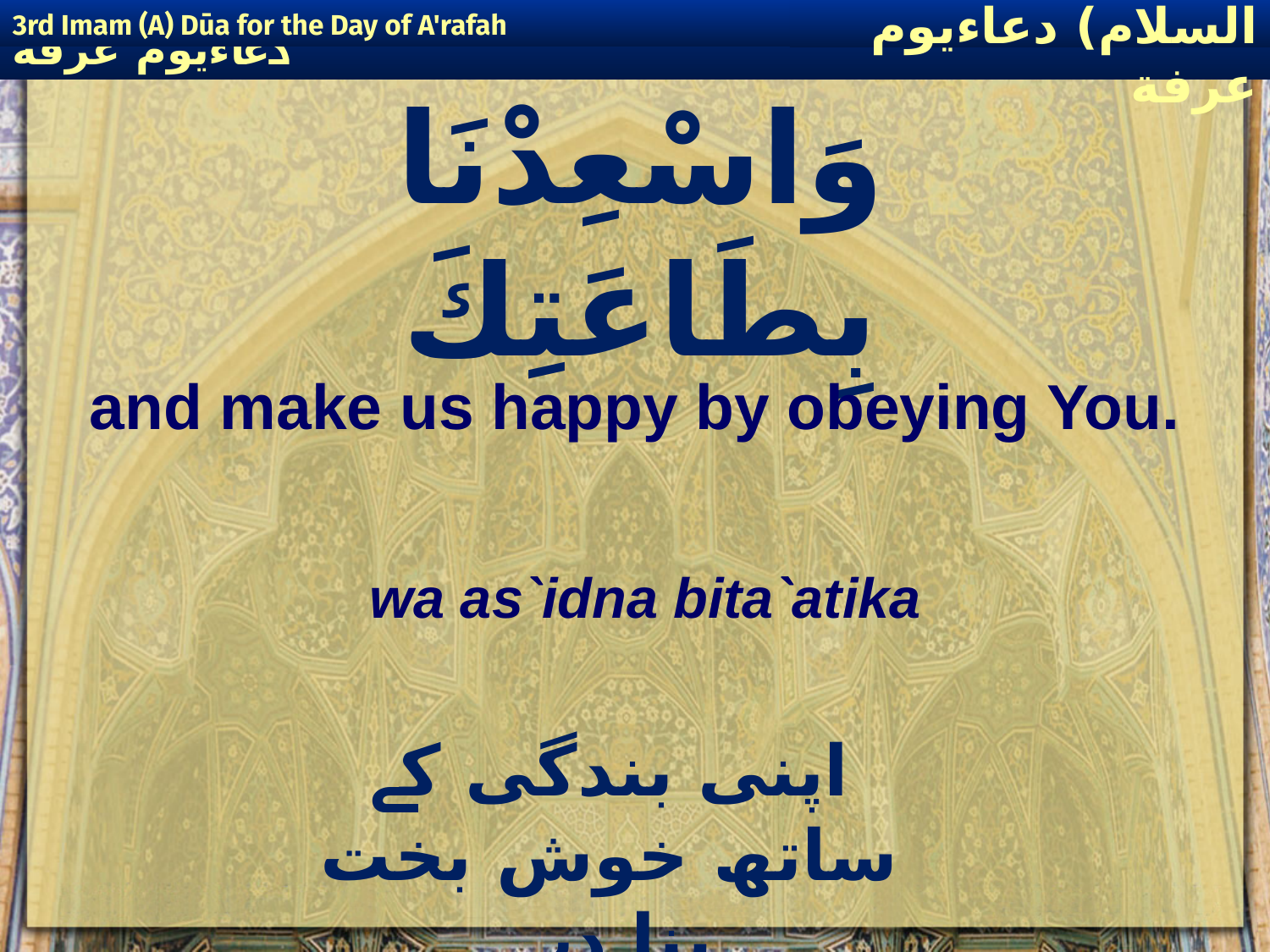

3rd Imam (A) Dūa for the Day of A'rafah
إمام حسين(عليه السلام) دعاءيوم عرفة
# وَاسْعِدْنَا بِطَاعَتِكَ
and make us happy by obeying You.
wa as`idna bita`atika
اپنی بندگی کے ساتھ خوش بخت بنا دے